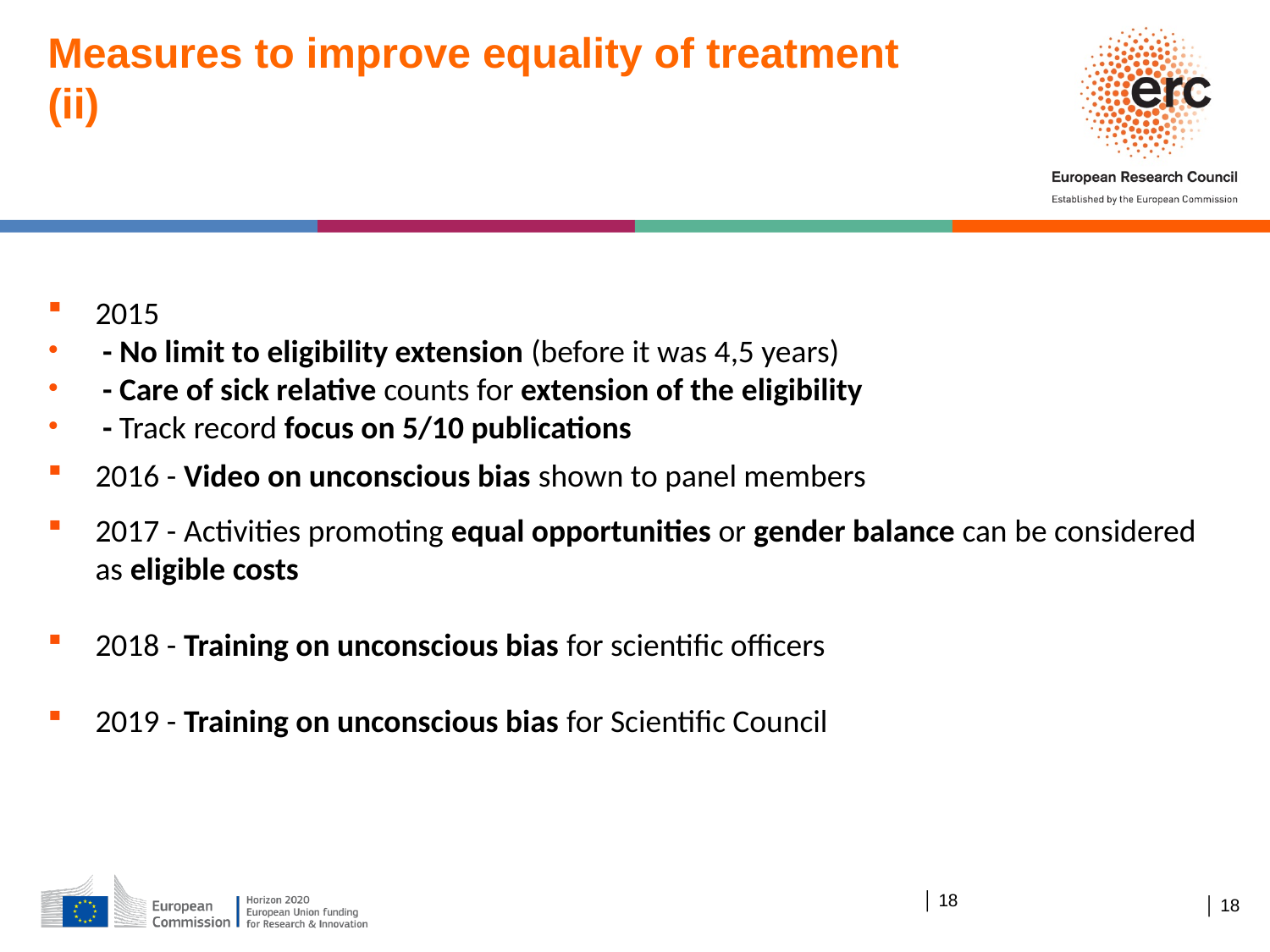

Measures to improve equality of treatment (ii)
2015
 - No limit to eligibility extension (before it was 4,5 years)
 - Care of sick relative counts for extension of the eligibility
 - Track record focus on 5/10 publications
2016 - Video on unconscious bias shown to panel members
2017 - Activities promoting equal opportunities or gender balance can be considered as eligible costs
2018 - Training on unconscious bias for scientific officers
2019 - Training on unconscious bias for Scientific Council

│ 18